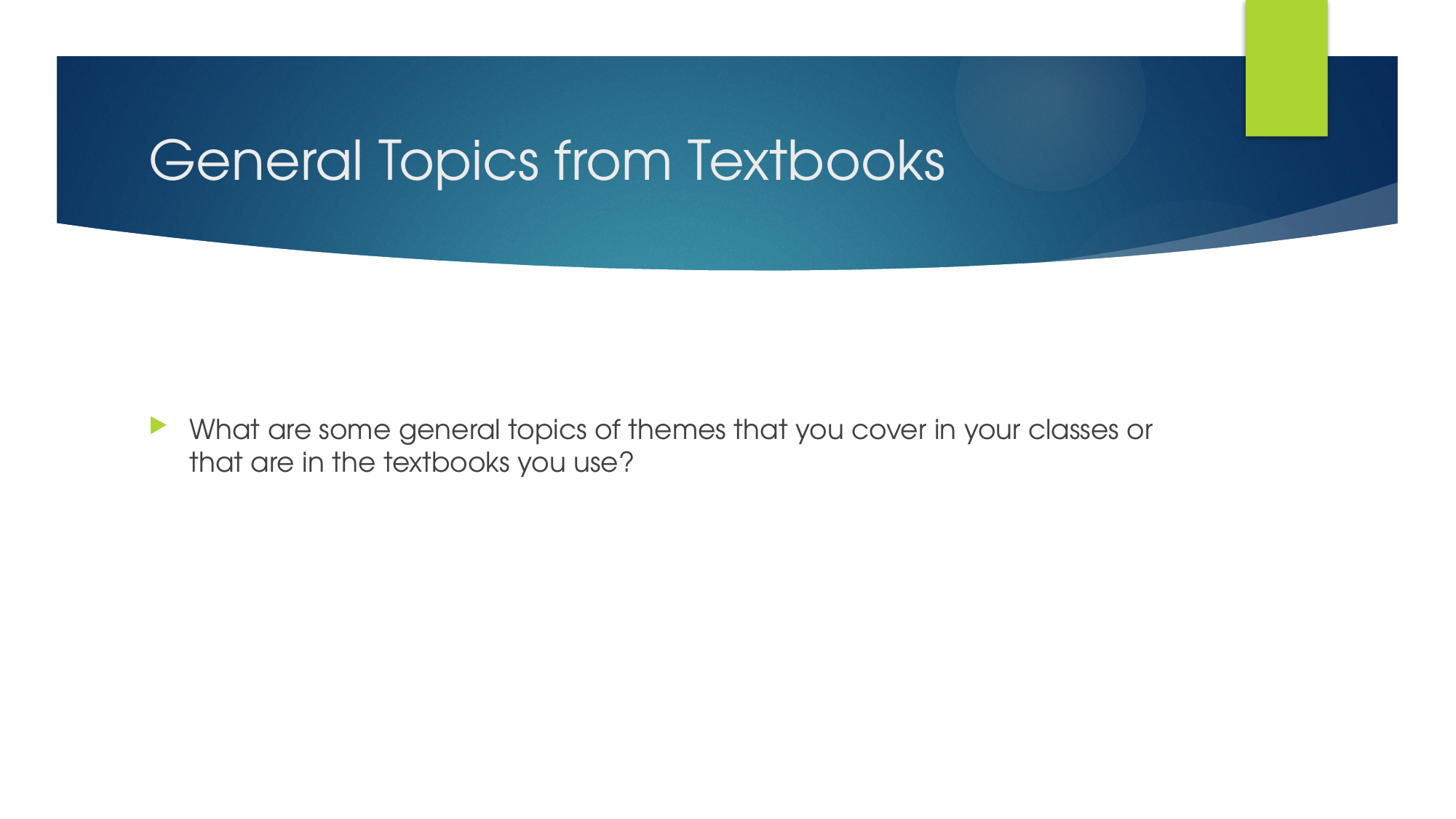

# General Topics from Textbooks
What are some general topics of themes that you cover in your classes or that are in the textbooks you use?